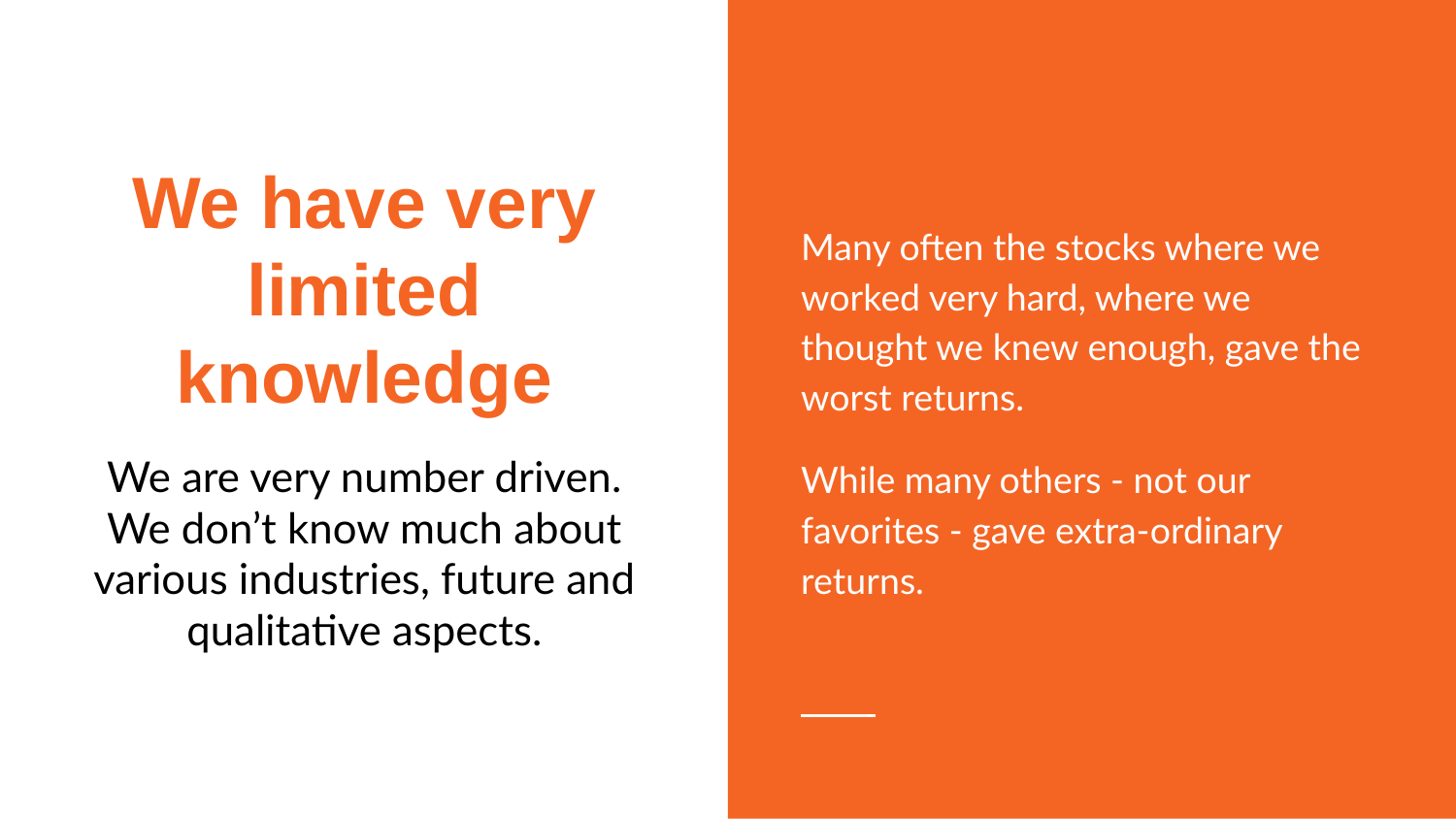

Many often the stocks where we worked very hard, where we thought we knew enough, gave the worst returns.
While many others - not our favorites - gave extra-ordinary returns.
# We have very limited knowledge
We are very number driven.
We don’t know much about various industries, future and qualitative aspects.